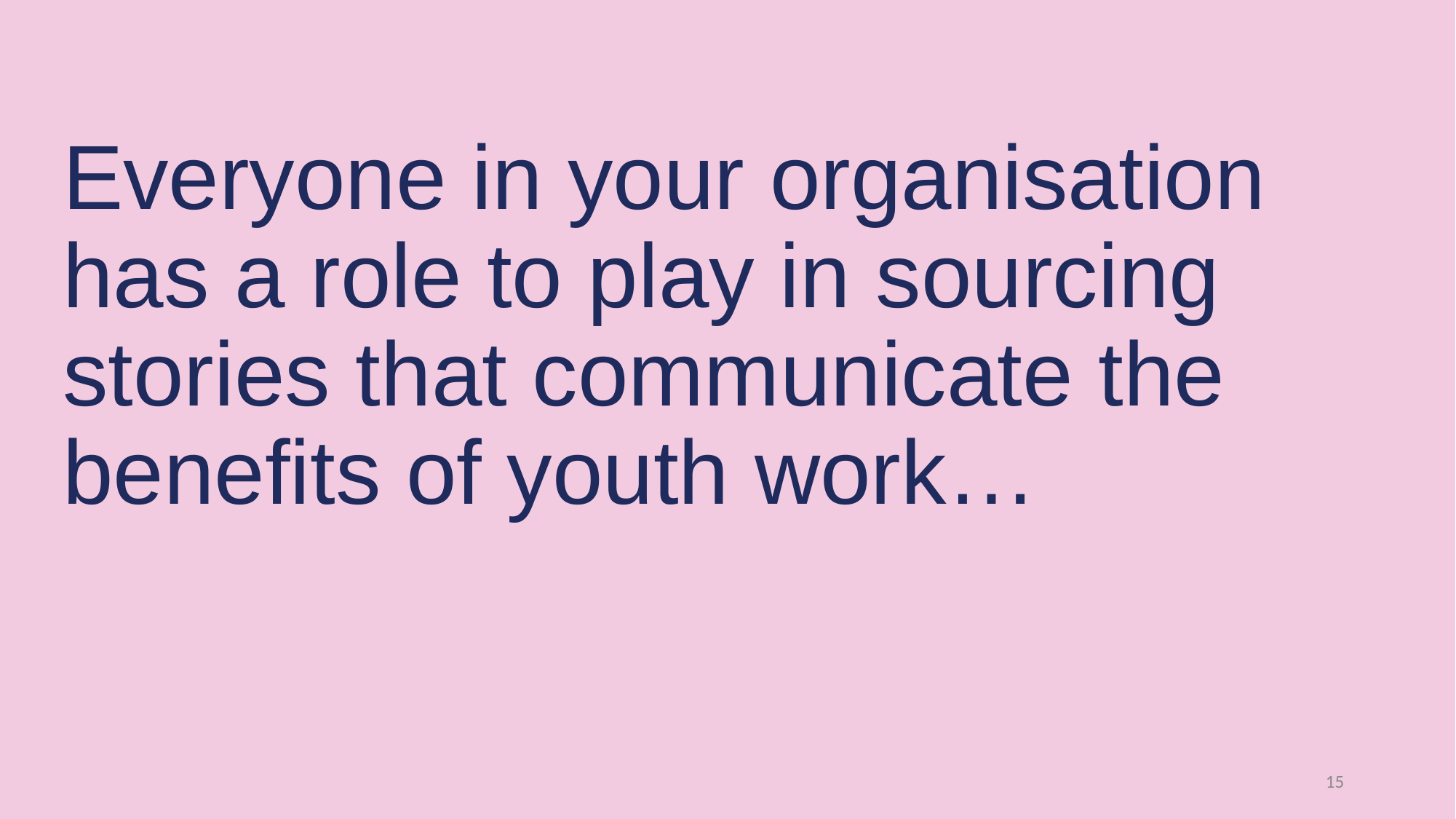

Everyone in your organisation has a role to play in sourcing stories that communicate the benefits of youth work…
15